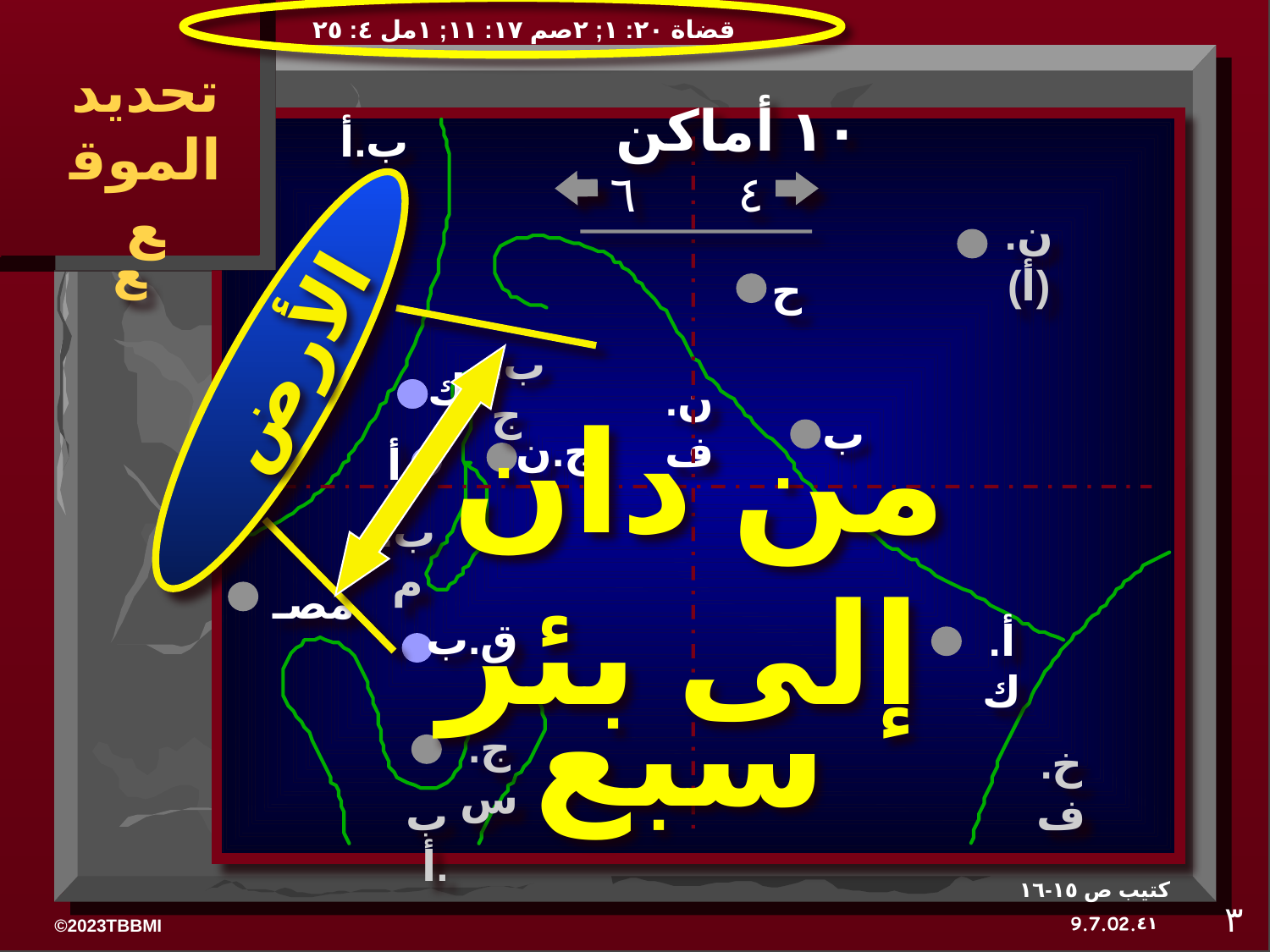

قضاة ٢٠: ١; ٢صم ١٧: ١١; ١مل ٤: ٢٥

تحديد الموقع
١٠ أماكن

الأرض
ب.أ.م

٦
٤

ن.(أ)

من دان
إلى بئر سبع
ح

ب.ج
ك

ن.ف

ب

ج.ن

أ

ب.م

مصـ

ق.ب
أ.ك

ج.س
خ.ف

ب.أ

كتيب ص ١٥-١٦
٣
٤١